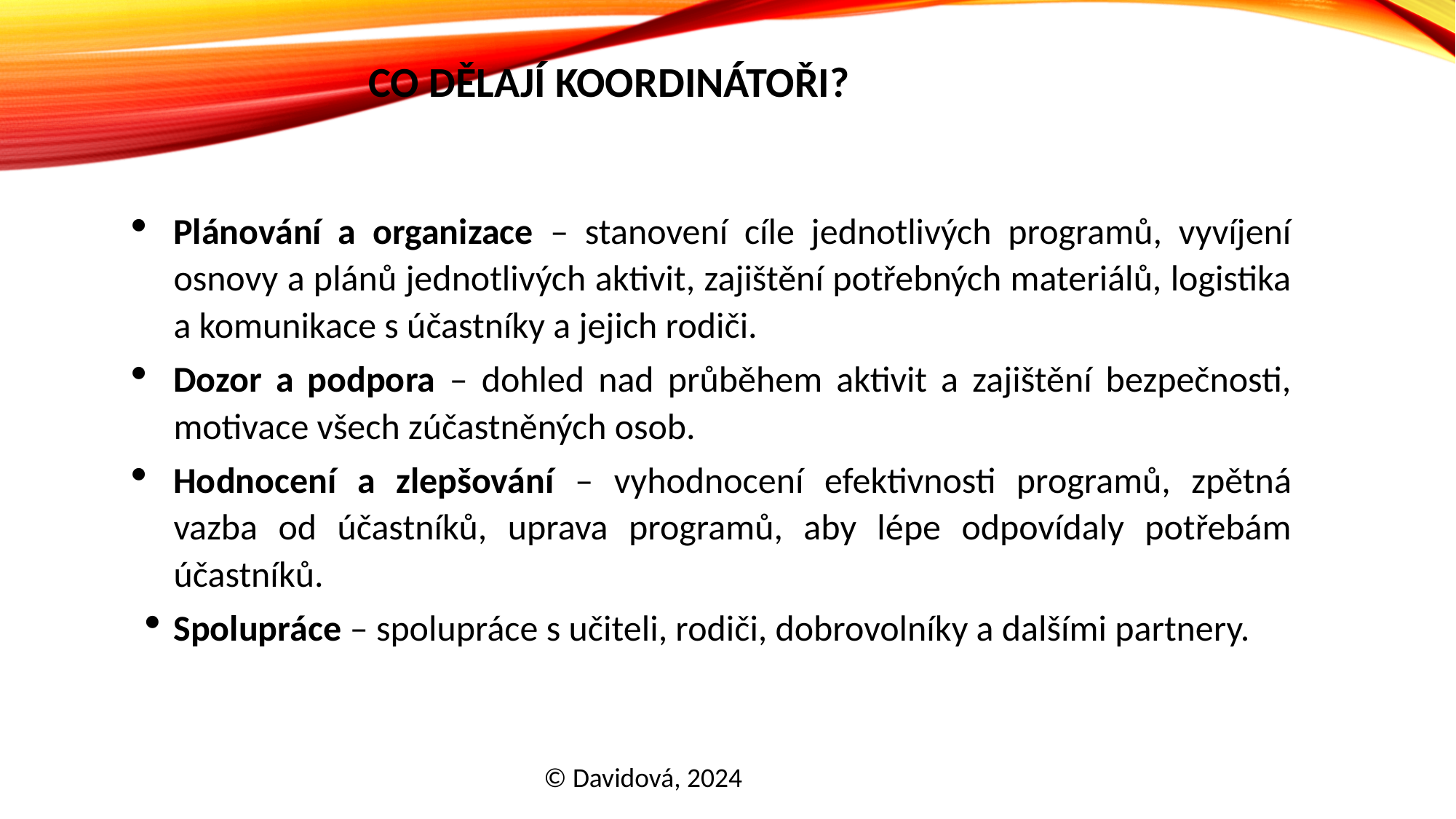

# Co dělají koordinátoři?
Plánování a organizace – stanovení cíle jednotlivých programů, vyvíjení osnovy a plánů jednotlivých aktivit, zajištění potřebných materiálů, logistika a komunikace s účastníky a jejich rodiči.
Dozor a podpora – dohled nad průběhem aktivit a zajištění bezpečnosti, motivace všech zúčastněných osob.
Hodnocení a zlepšování – vyhodnocení efektivnosti programů, zpětná vazba od účastníků, uprava programů, aby lépe odpovídaly potřebám účastníků.
Spolupráce – spolupráce s učiteli, rodiči, dobrovolníky a dalšími partnery.

© Davidová, 2024